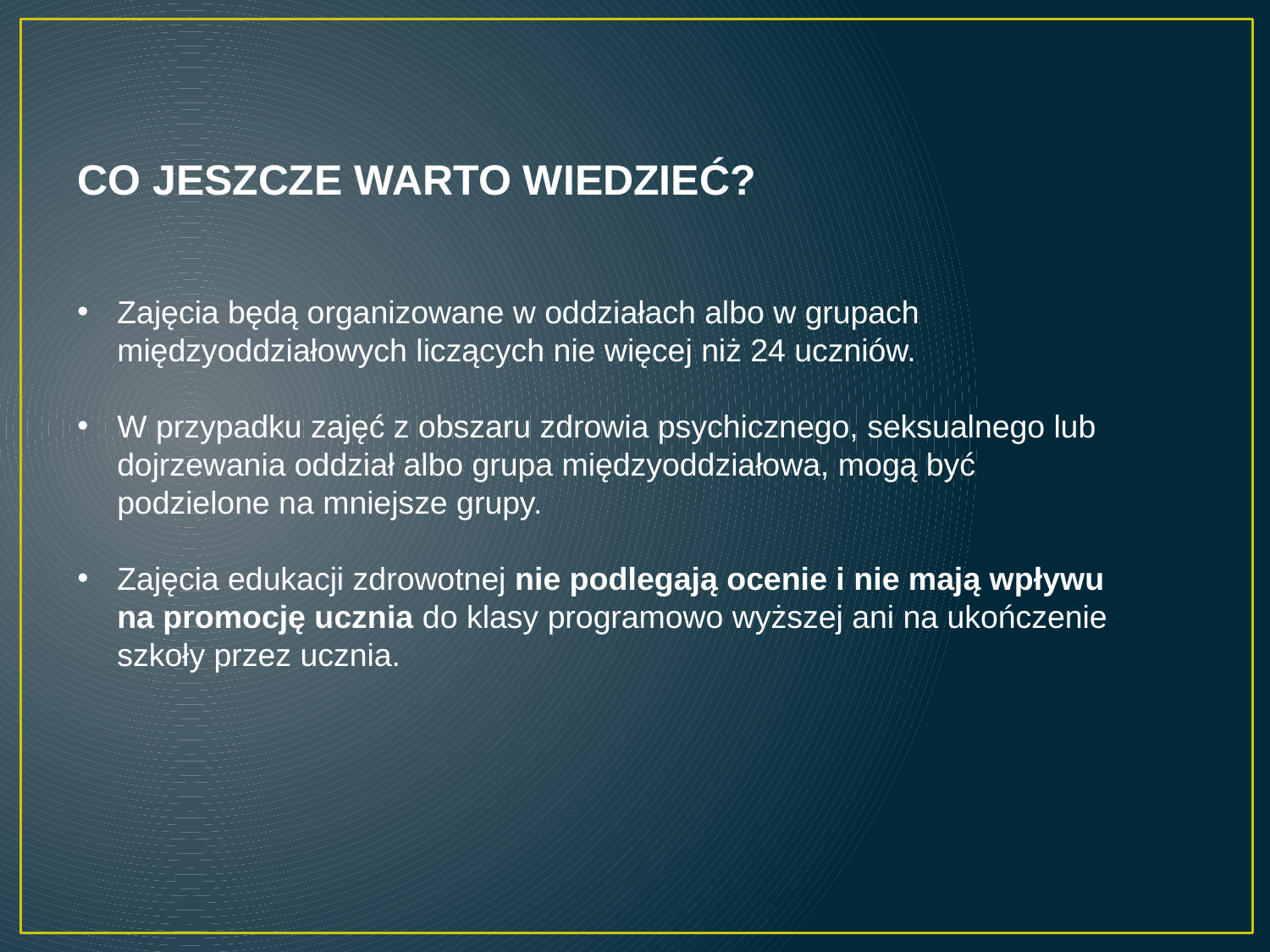

Edukacja zdrowotna
INFORMACJE OGÓLNE

Nowy przedmiot w szkole podstawowej od dnia 1 września 2025 r.
Na podstawie:

rozp. MEN z dnia 14 lutego 2017 r. w sprawie podstawy programowej wychowania przedszkolnego oraz podstawy programowej kształcenia ogólnego dla szkoły podstawowej, w tym dla uczniów z niepełnosprawnością intelektualną w stopniu umiarkowanym lub znacznym, kształcenia ogólnego dla branżowej szkoły I stopnia, kształcenia ogólnego dla szkoły specjalnej przysposabiającej do pracy oraz kształcenia ogólnego dla szkoły policealnej (Dz. U. z 2017 r. poz. 356 ze zm.) – ostatnie rozp. ME zmieniające z dnia 6 marca 2025 r. (Dz. U. z 2025 r. poz. 378) - załącznik nr 2 dla szkoły podstawowej;
rozp. ME z dnia 20 maja 2024 r. w sprawie ramowych planów nauczania dla publicznych szkół (Dz. U. z 2024 r. poz. 781 oraz z 2025 r. poz. 363) – załącznik nr 1;
§3 ust. 1 pkt 1, ust. 2-3, §5 ust. 1-2, §6 ust. 1, 3 i 4 rozp. ME z dnia 7 kwietnia 2025 r. w sprawie sposobu nauczania szkolnego oraz zakresu treści dotyczących wiedzy o życiu seksualnym człowieka, o zasadach świadomego i odpowiedzialnego rodzicielstwa, o wartości rodziny, życia w fazie prenatalnej oraz metodach i środkach świadomej prokreacji zawartych w podstawie programowej kształcenia ogólnego (Dz. U. z 2025 r. poz. 467).
W podstawie programowej kształcenia ogólnego na II etapie edukacyjnym, który obejmuje klasy IV-VIII szkoły podstawowej, zostaje uchylona część zatytułowana „WYCHOWANIE DO ŻYCIA W RODZINIE” i zostaje dodana część zatytułowana „EDUKACJA ZDROWOTNA”.

Zgodnie z założeniami podstawy programowej w zakresie przedmiotu edukacja zdrowotna, zdrowie jest wartością, o którą należy dbać w wymiarze fizycznym, psychicznym, seksualnym, społecznym i środowiskowym.

Przedmiot edukacja zdrowotna ma charakter interdyscyplinarny, integruje elementy nauk medycznych i nauk o zdrowiu oraz nauk społecznych, humanistycznych, przyrodniczych i ścisłych.

Interdyscyplinarny charakter edukacji zdrowotnej wymaga współpracy z nauczycielami różnych przedmiotów, których treści zbliżone są do problematyki tej edukacji lub z nią związane, m.in. przyrody, biologii, geografii, wychowania fizycznego, chemii, edukacji dla bezpieczeństwa, etyki oraz współpracy z psychologiem szkolnym, pedagogiem szkolnym, pielęgniarką środowiska nauczania i wychowania lub higienistką szkolną. Zdrowie jest definiowane jako wartość międzypokoleniowa i międzykulturowa. Godność i szacunek stanowią podstawę budowania relacji międzyludzkich, w szczególności w odniesieniu do zdrowia psychicznego, społecznego i seksualnego. Postawy prospołeczne i altruistyczne oraz kultura wolontariatu pozwolą wyeksponować potencjał możliwych oddziaływań dla dobra wspólnego.

CO JESZCZE WARTO WIEDZIEĆ?

Zajęcia będą organizowane w oddziałach albo w grupach międzyoddziałowych liczących nie więcej niż 24 uczniów.

W przypadku zajęć z obszaru zdrowia psychicznego, seksualnego lub dojrzewania oddział albo grupa międzyoddziałowa, mogą być podzielone na mniejsze grupy.

Zajęcia edukacji zdrowotnej nie podlegają ocenie i nie mają wpływu na promocję ucznia do klasy programowo wyższej ani na ukończenie szkoły przez ucznia.